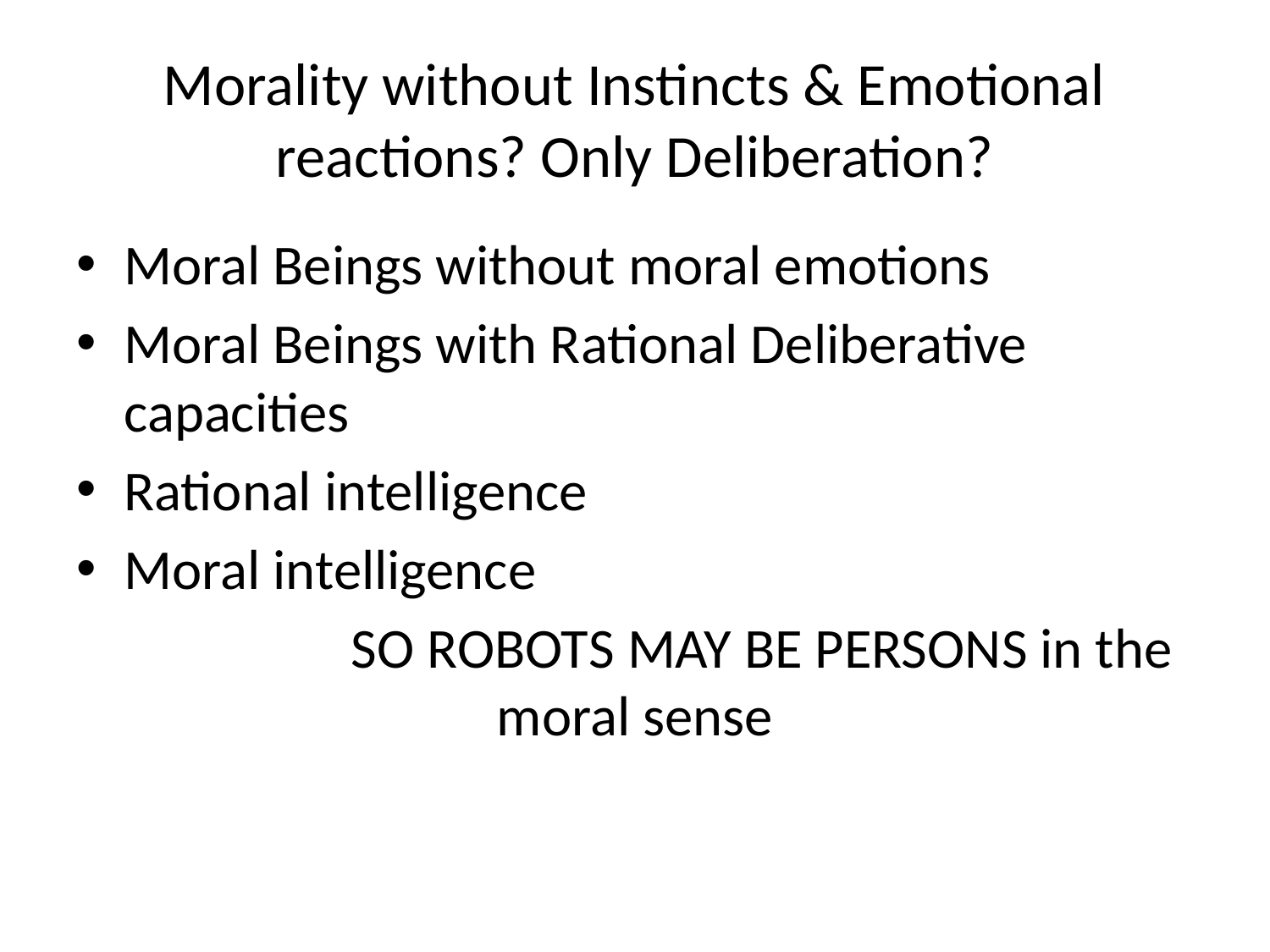

# Morality without Instincts & Emotional reactions? Only Deliberation?
Moral Beings without moral emotions
Moral Beings with Rational Deliberative capacities
Rational intelligence
Moral intelligence
		SO ROBOTS MAY BE PERSONS in the moral sense